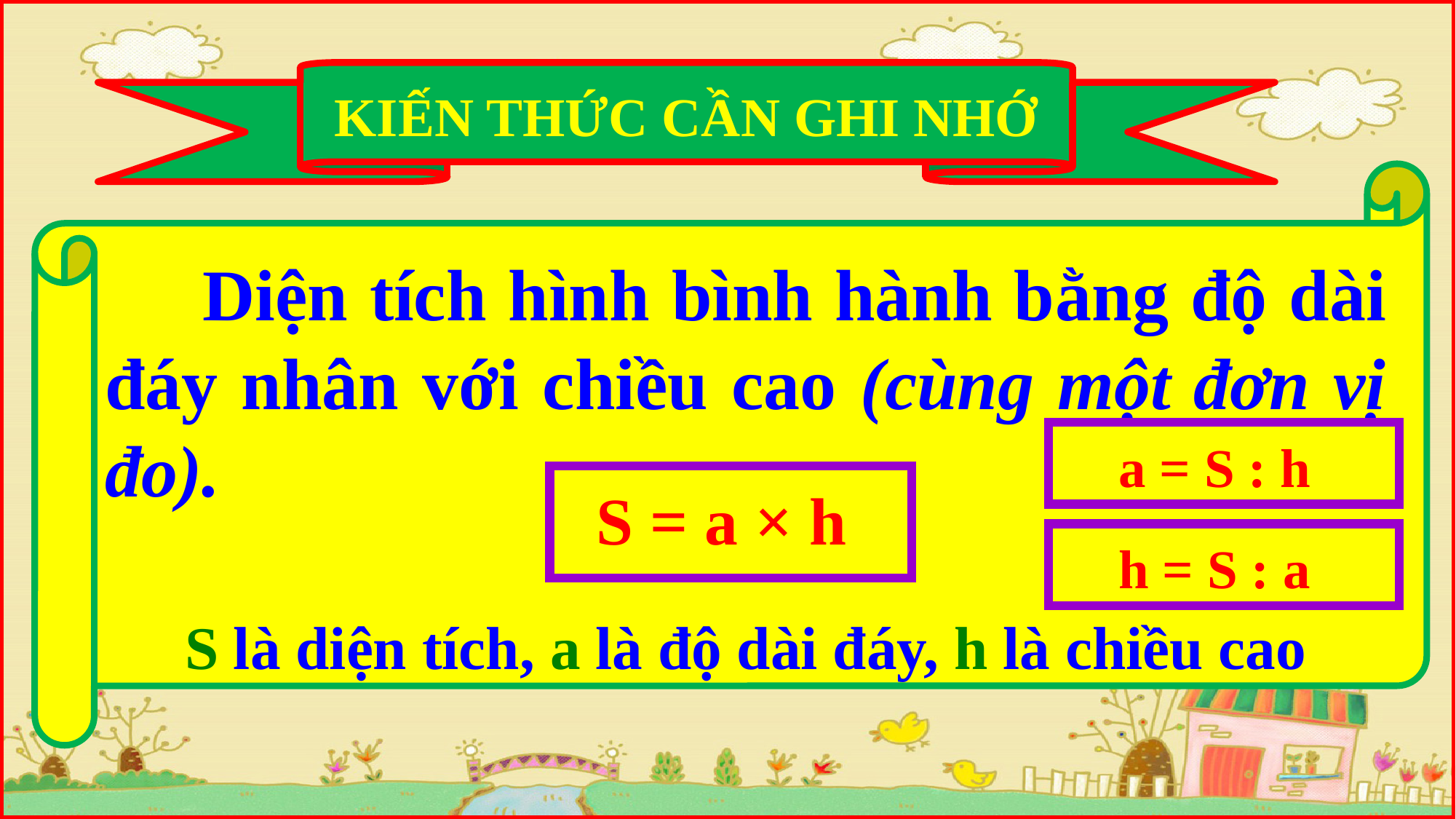

KIẾN THỨC CẦN GHI NHỚ

    Diện tích hình bình hành bằng độ dài đáy nhân với chiều cao (cùng một đơn vị đo).

S là diện tích, a là độ dài đáy, h là chiều cao

a = S : h

S = a × h

h = S : a